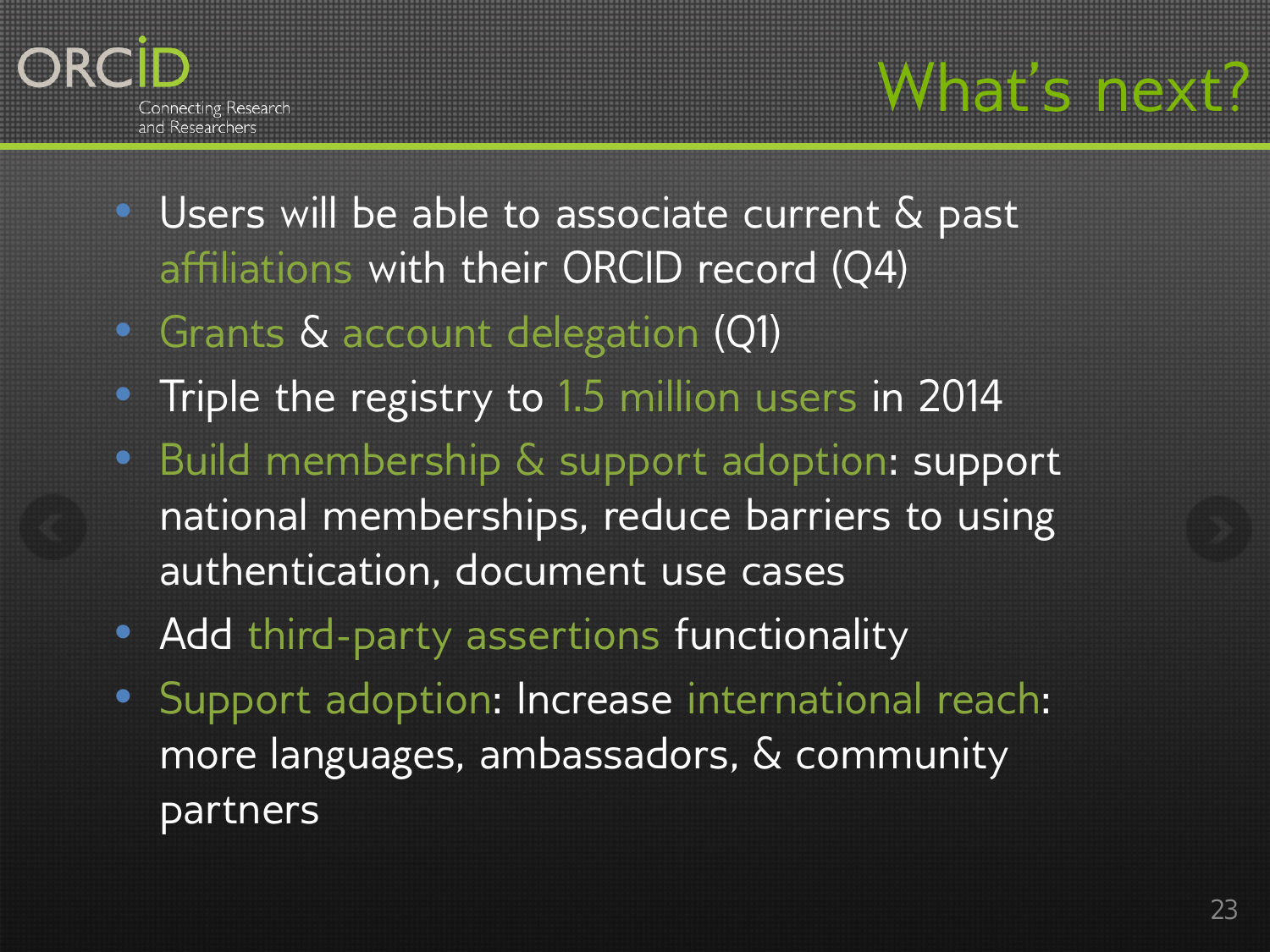

# What’s next?
Users will be able to associate current & past affiliations with their ORCID record (Q4)
Grants & account delegation (Q1)
Triple the registry to 1.5 million users in 2014
Build membership & support adoption: support national memberships, reduce barriers to using authentication, document use cases
Add third-party assertions functionality
Support adoption: Increase international reach: more languages, ambassadors, & community partners

23